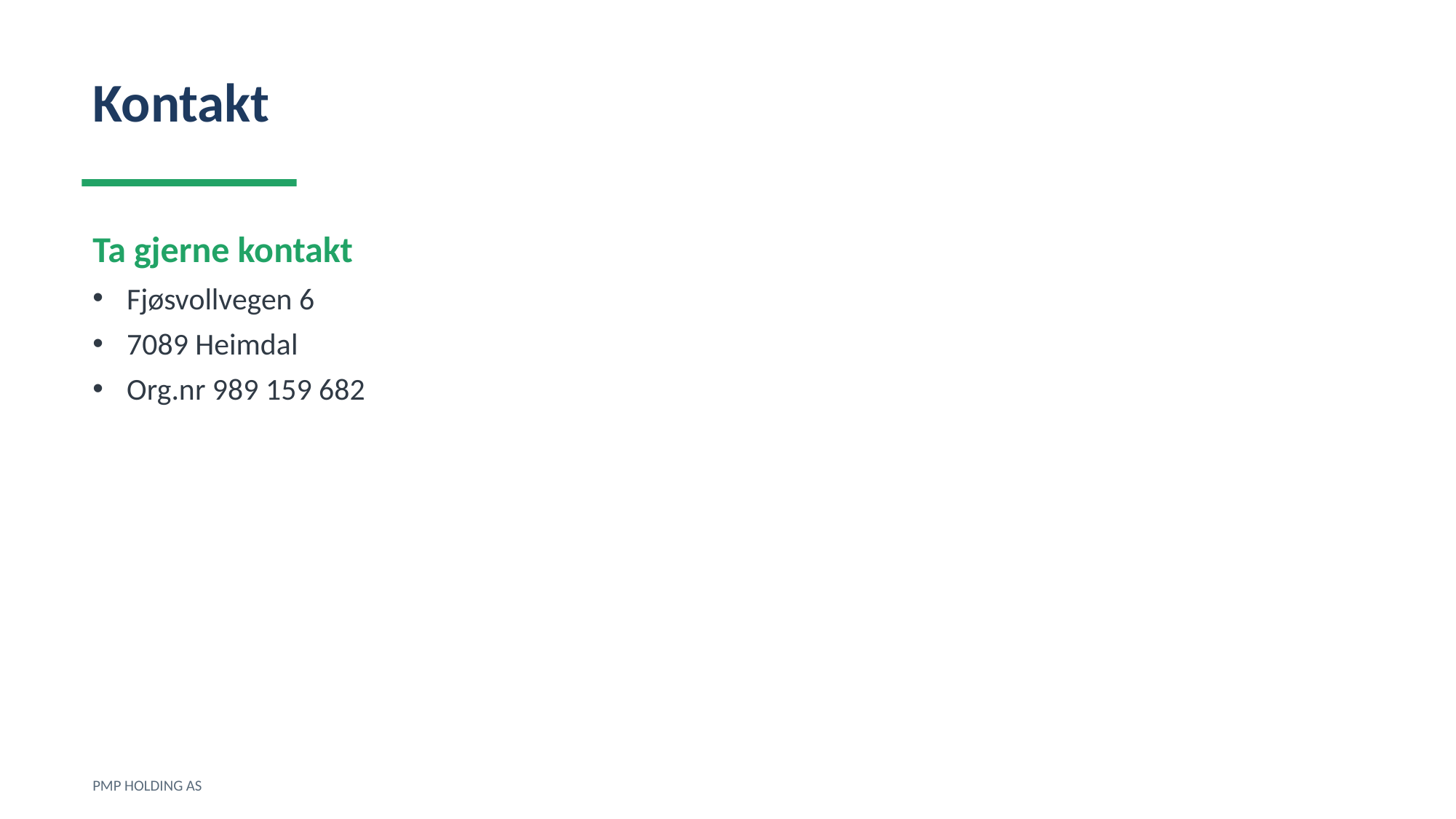

Kontakt

Ta gjerne kontakt
Fjøsvollvegen 6
7089 Heimdal
Org.nr 989 159 682
PMP HOLDING AS